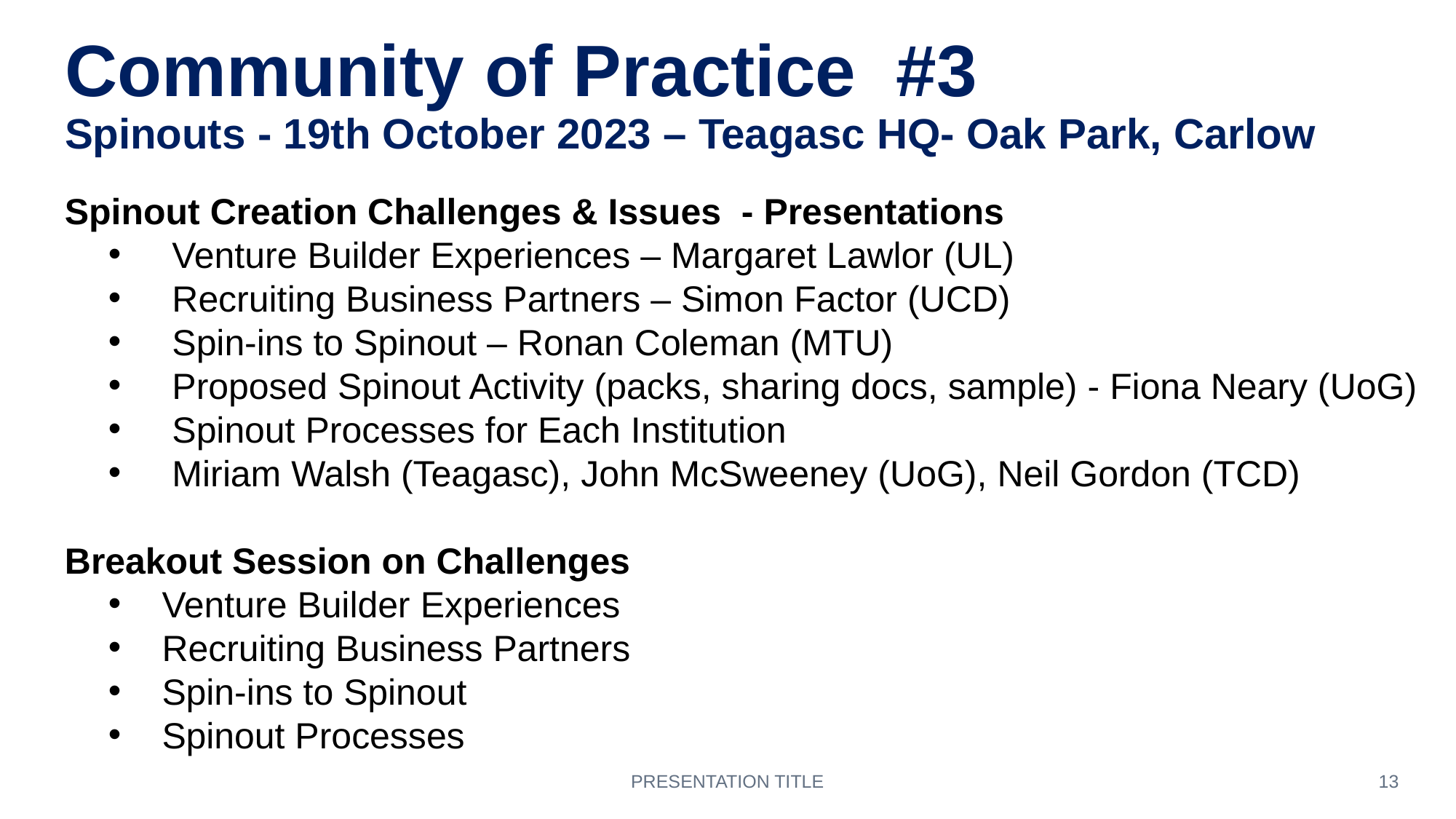

Community of Practice  #3
Spinouts - 19th October 2023 – Teagasc HQ- Oak Park, Carlow
Spinout Creation Challenges & Issues  - Presentations
Venture Builder Experiences – Margaret Lawlor (UL)
Recruiting Business Partners – Simon Factor (UCD)
Spin-ins to Spinout – Ronan Coleman (MTU)
Proposed Spinout Activity (packs, sharing docs, sample) - Fiona Neary (UoG)
Spinout Processes for Each Institution
Miriam Walsh (Teagasc), John McSweeney (UoG), Neil Gordon (TCD)

Breakout Session on Challenges
Venture Builder Experiences
Recruiting Business Partners
Spin-ins to Spinout
Spinout Processes
PRESENTATION TITLE
13